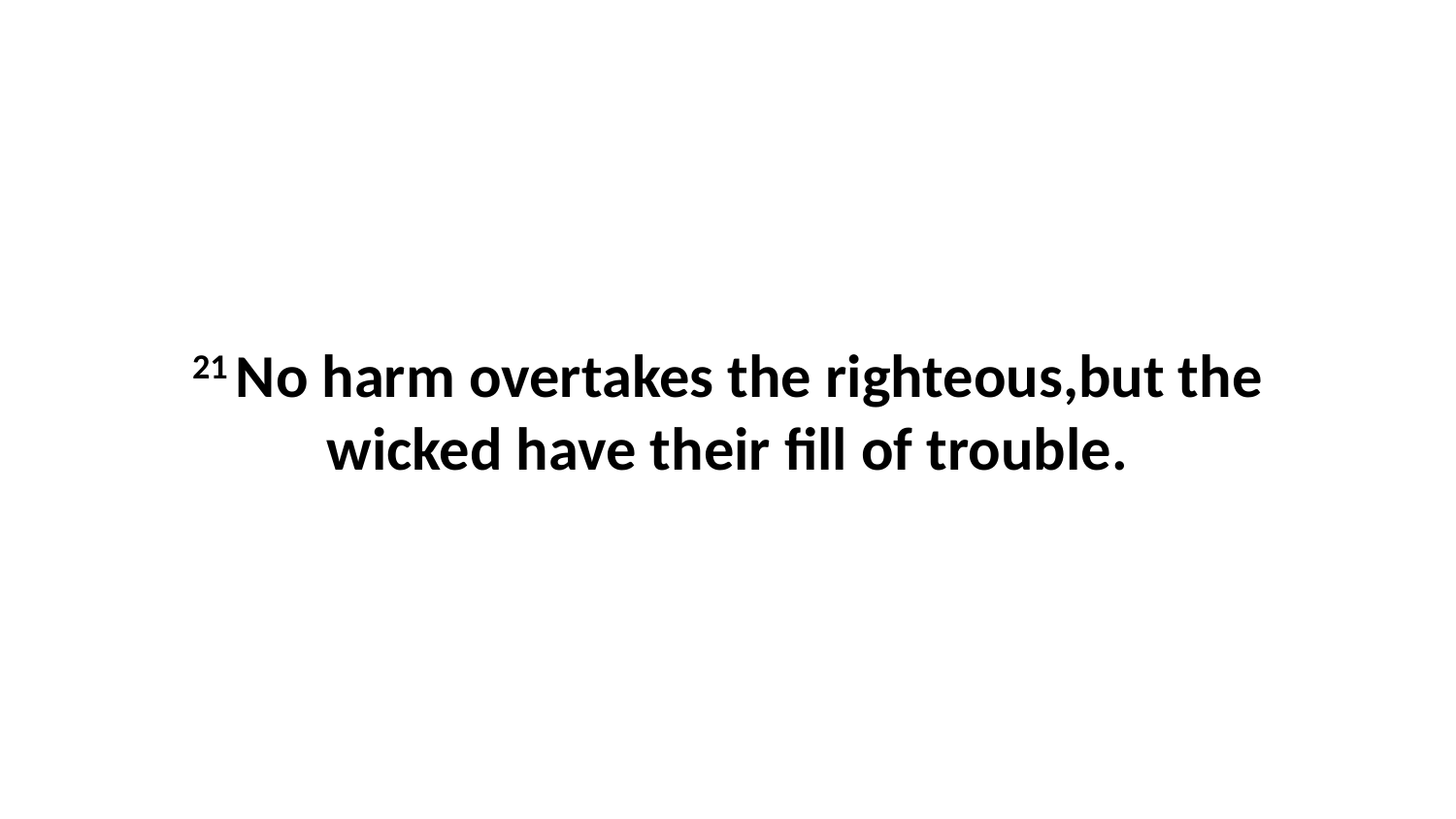

21 No harm overtakes the righteous,but the wicked have their fill of trouble.